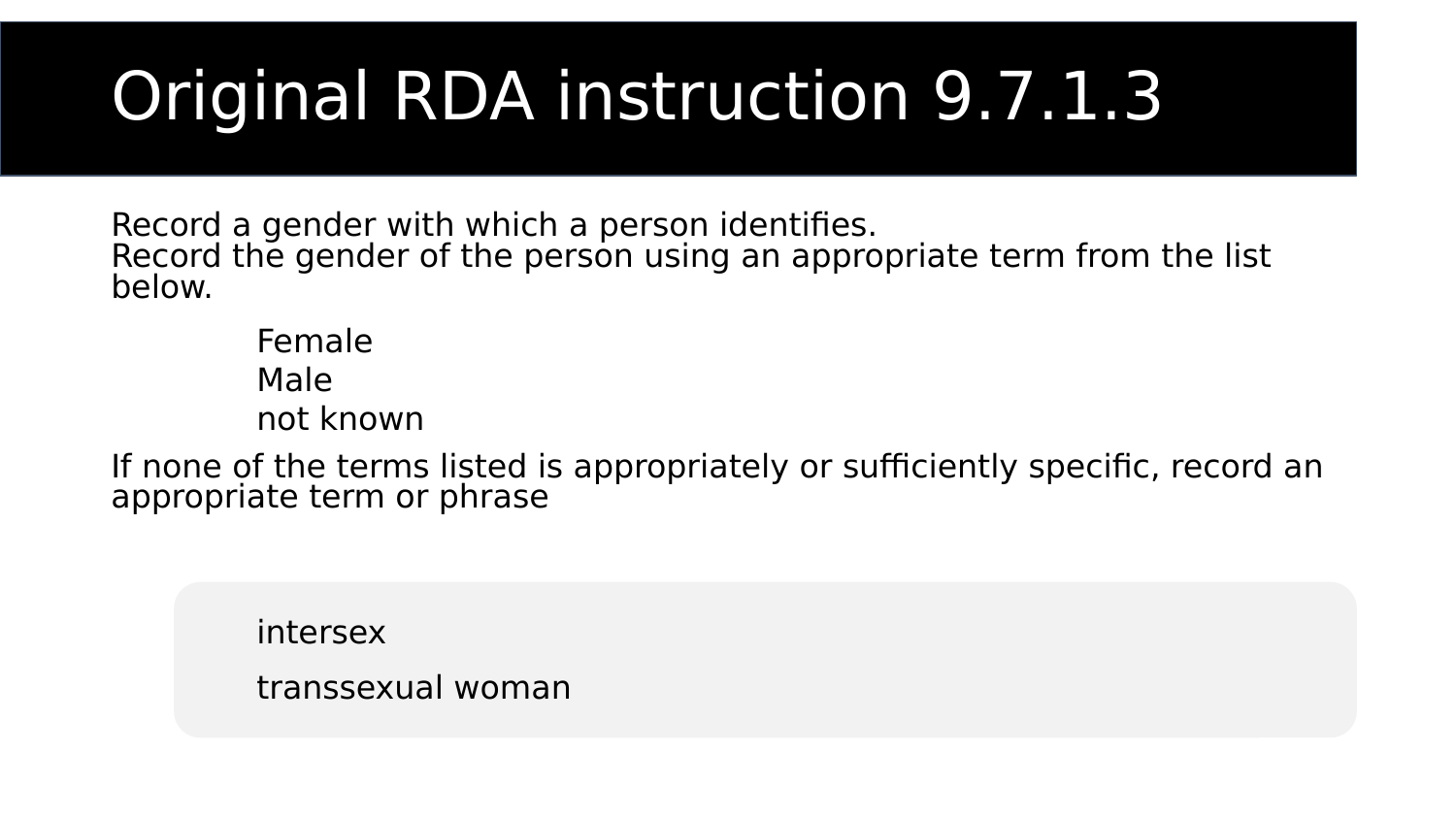

# Original RDA instruction 9.7.1.3

Record a gender with which a person identifies.
Record the gender of the person using an appropriate term from the list below.
	Female
	Male
	not known
If none of the terms listed is appropriately or sufficiently specific, record an appropriate term or phrase

	intersex
	transsexual woman